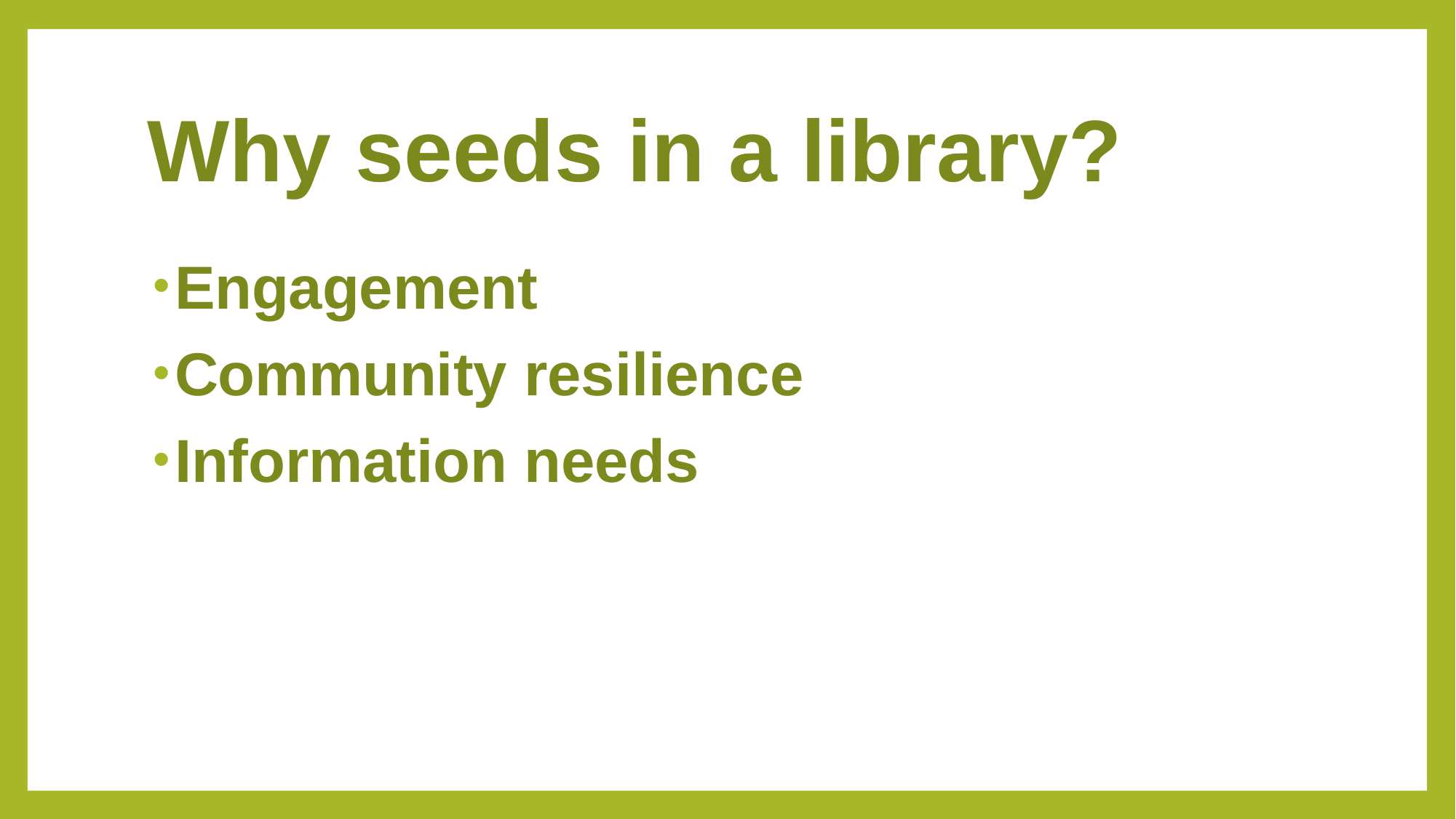

# Why seeds in a library?
Engagement
Community resilience
Information needs